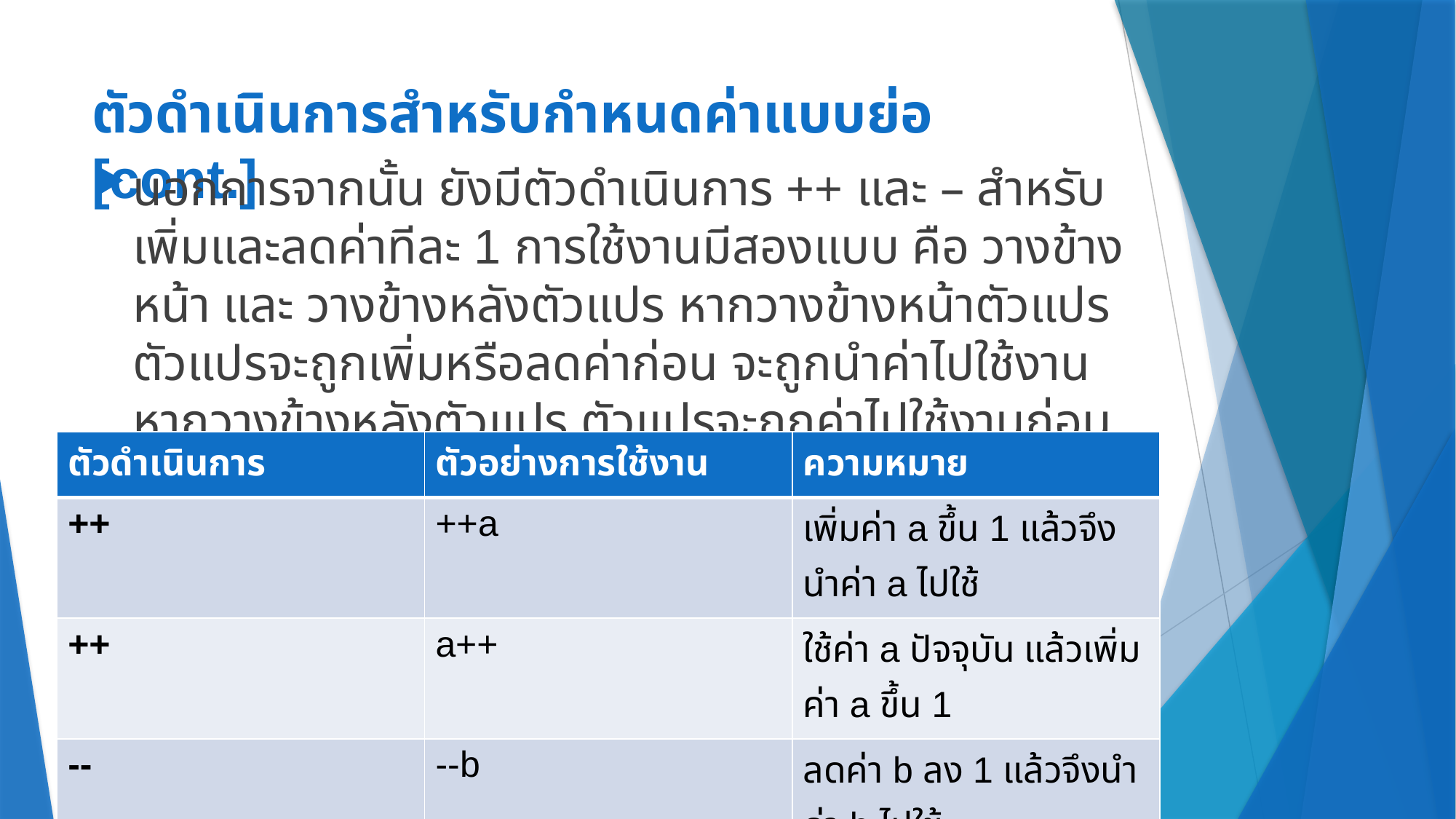

# ตัวดำเนินการสำหรับกำหนดค่าแบบย่อ [cont.]
นอกการจากนั้น ยังมีตัวดำเนินการ ++ และ – สำหรับเพิ่มและลดค่าทีละ 1 การใช้งานมีสองแบบ คือ วางข้างหน้า และ วางข้างหลังตัวแปร หากวางข้างหน้าตัวแปร ตัวแปรจะถูกเพิ่มหรือลดค่าก่อน จะถูกนำค่าไปใช้งาน หากวางข้างหลังตัวแปร ตัวแปรจะถูกค่าไปใช้งานก่อน แล้วจึงถูกเพิ่มหรือลดค่า

| ตัวดำเนินการ | ตัวอย่างการใช้งาน | ความหมาย |
| --- | --- | --- |
| ++ | ++a | เพิ่มค่า a ขึ้น 1 แล้วจึงนำค่า a ไปใช้ |
| ++ | a++ | ใช้ค่า a ปัจจุบัน แล้วเพิ่มค่า a ขึ้น 1 |
| -- | --b | ลดค่า b ลง 1 แล้วจึงนำค่า b ไปใช้ |
| -- | b-- | ใช้ค่า b ปัจจุบัน แล้วลดค่า b ลง 1 |
22